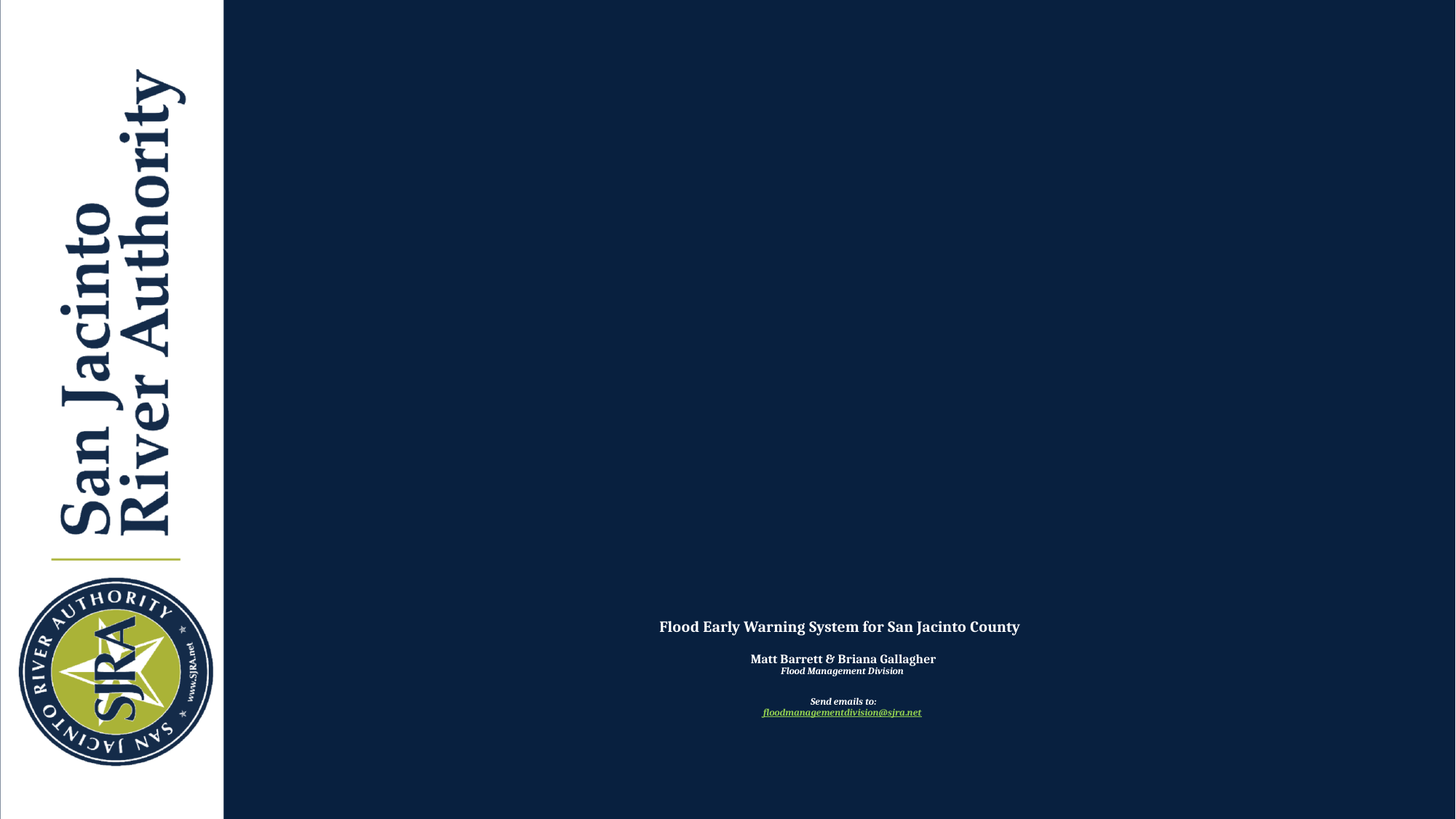

# Flood Early Warning System for San Jacinto County Matt Barrett & Briana Gallagher Flood Management Division Send emails to: floodmanagementdivision@sjra.net